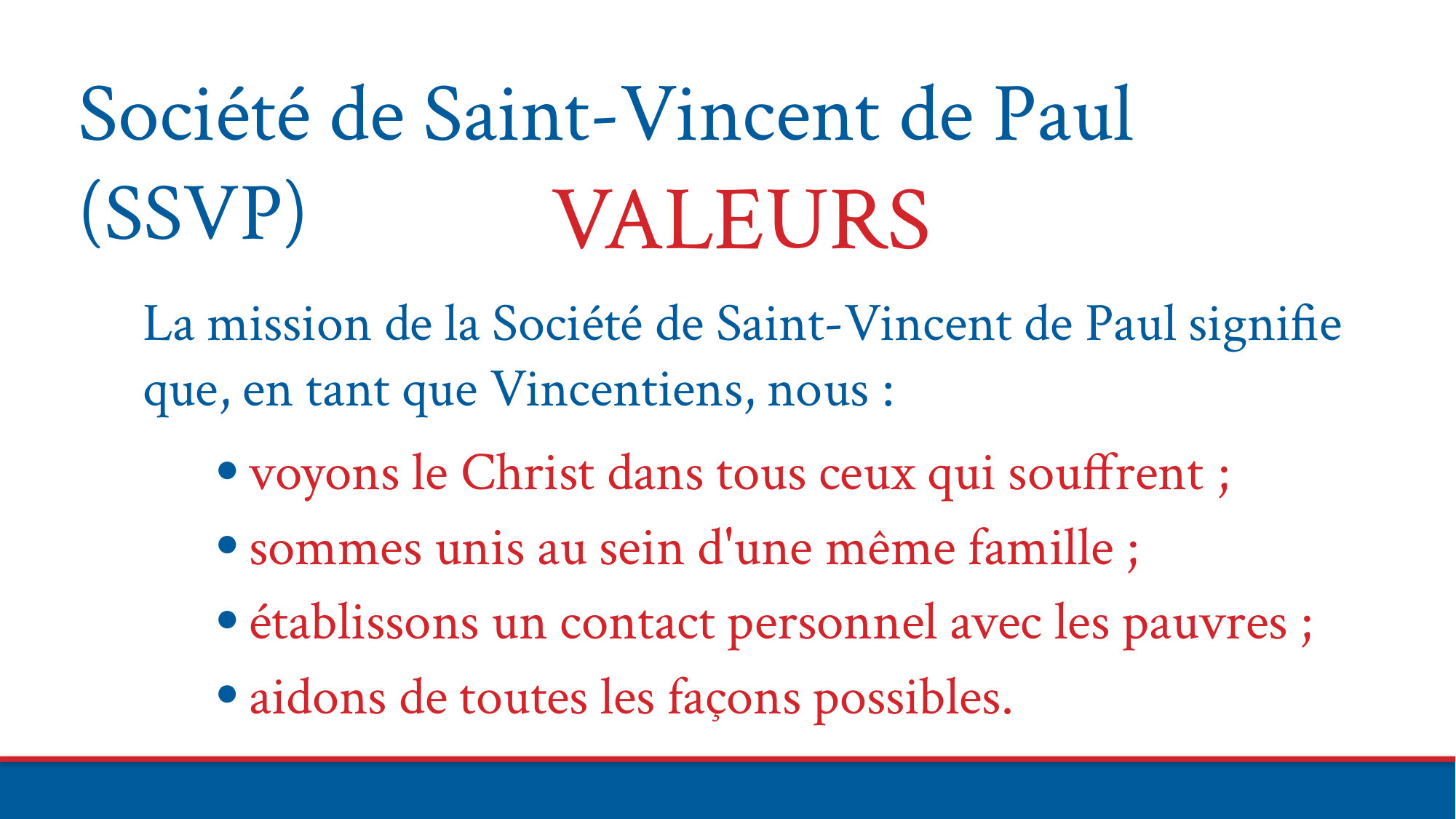

Société de Saint-Vincent de Paul (SSVP)
VALEURS
La mission de la Société de Saint-Vincent de Paul signifie que, en tant que Vincentiens, nous :
voyons le Christ dans tous ceux qui souffrent ;
sommes unis au sein d'une même famille ;
établissons un contact personnel avec les pauvres ;
aidons de toutes les façons possibles.